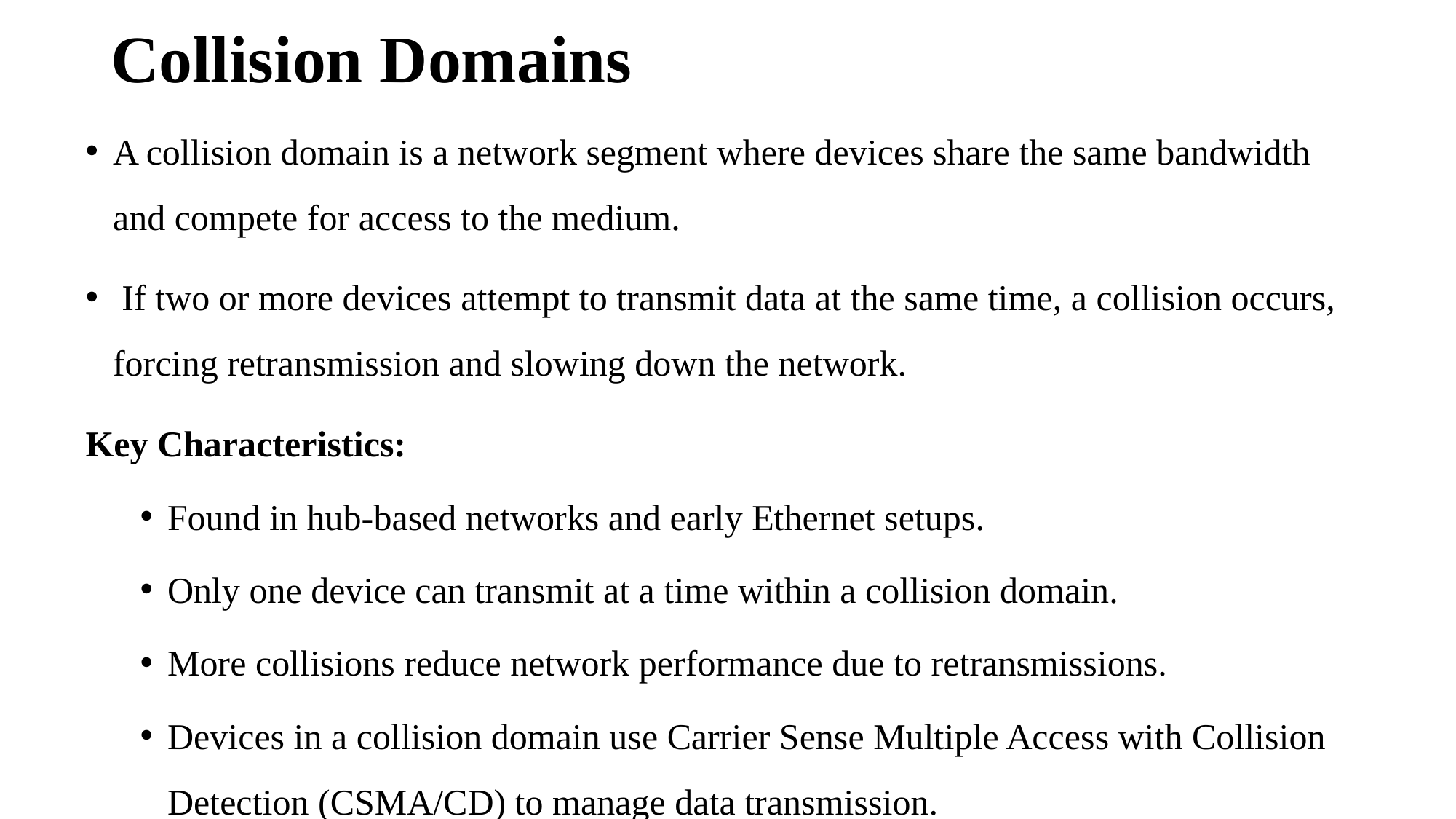

# Collision Domains
A collision domain is a network segment where devices share the same bandwidth and compete for access to the medium.
 If two or more devices attempt to transmit data at the same time, a collision occurs, forcing retransmission and slowing down the network.
Key Characteristics:
Found in hub-based networks and early Ethernet setups.
Only one device can transmit at a time within a collision domain.
More collisions reduce network performance due to retransmissions.
Devices in a collision domain use Carrier Sense Multiple Access with Collision Detection (CSMA/CD) to manage data transmission.